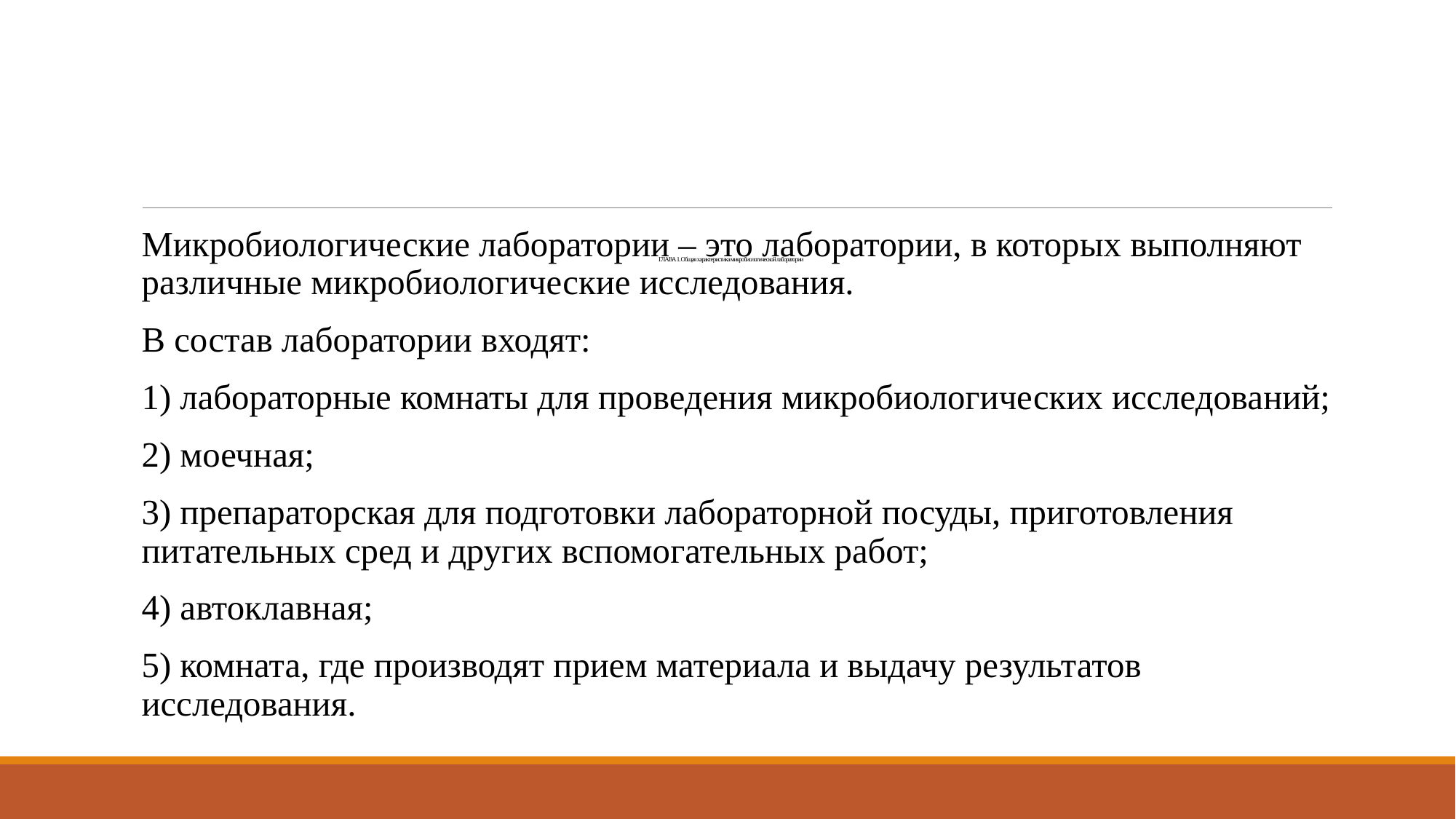

Микробиологические лаборатории – это лаборатории, в которых выполняют различные микробиологические исследования.
В состав лаборатории входят:
1) лабораторные комнаты для проведения микробиологических исследований;
2) моечная;
3) препараторская для подготовки лабораторной посуды, приготовления питательных сред и других вспомогательных работ;
4) автоклавная;
5) комната, где производят прием материала и выдачу результатов исследования.

# ГЛАВА 1. Общая характеристика микробиологической лаборатории